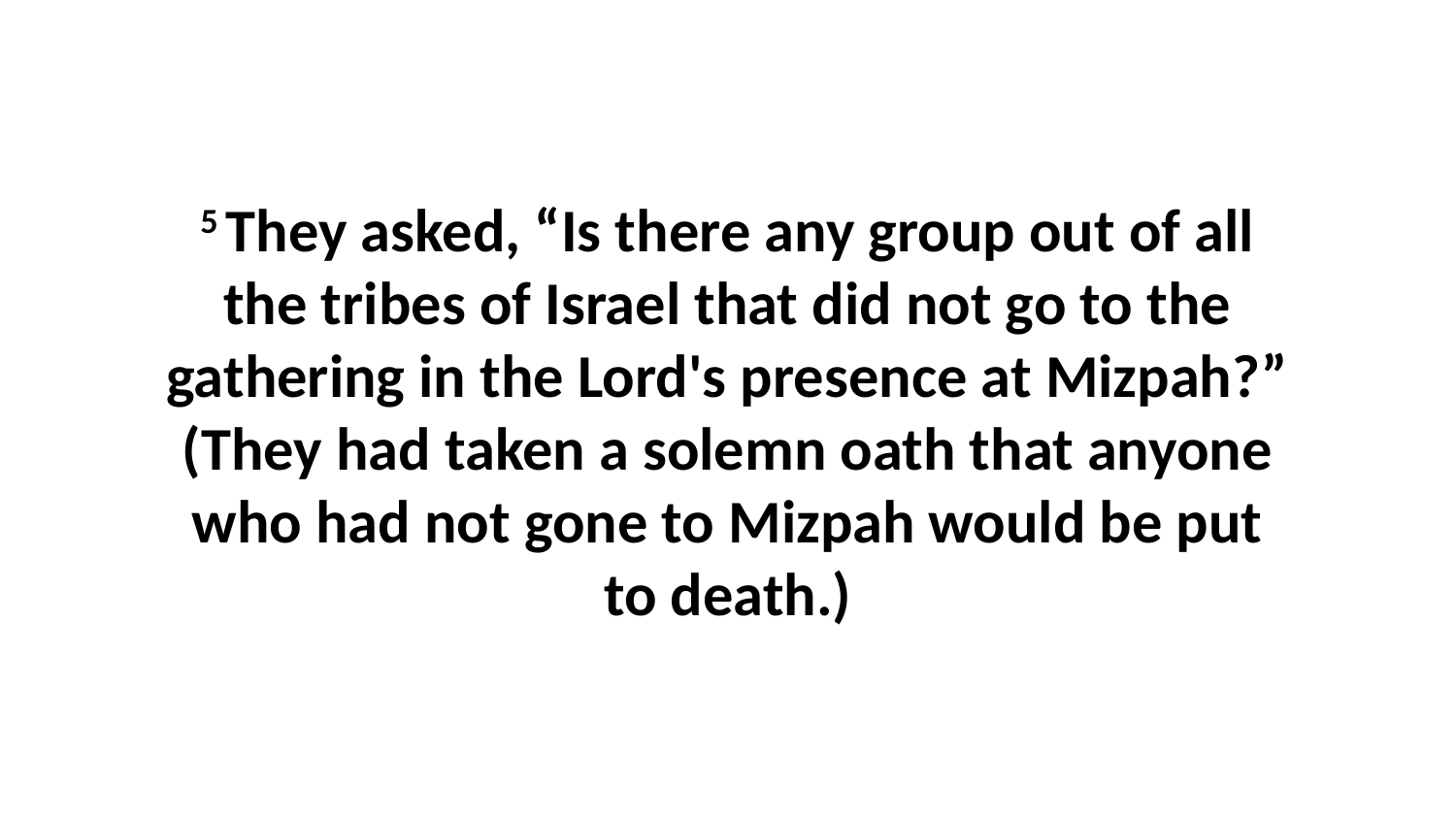

5 They asked, “Is there any group out of all the tribes of Israel that did not go to the gathering in the Lord's presence at Mizpah?” (They had taken a solemn oath that anyone who had not gone to Mizpah would be put to death.)